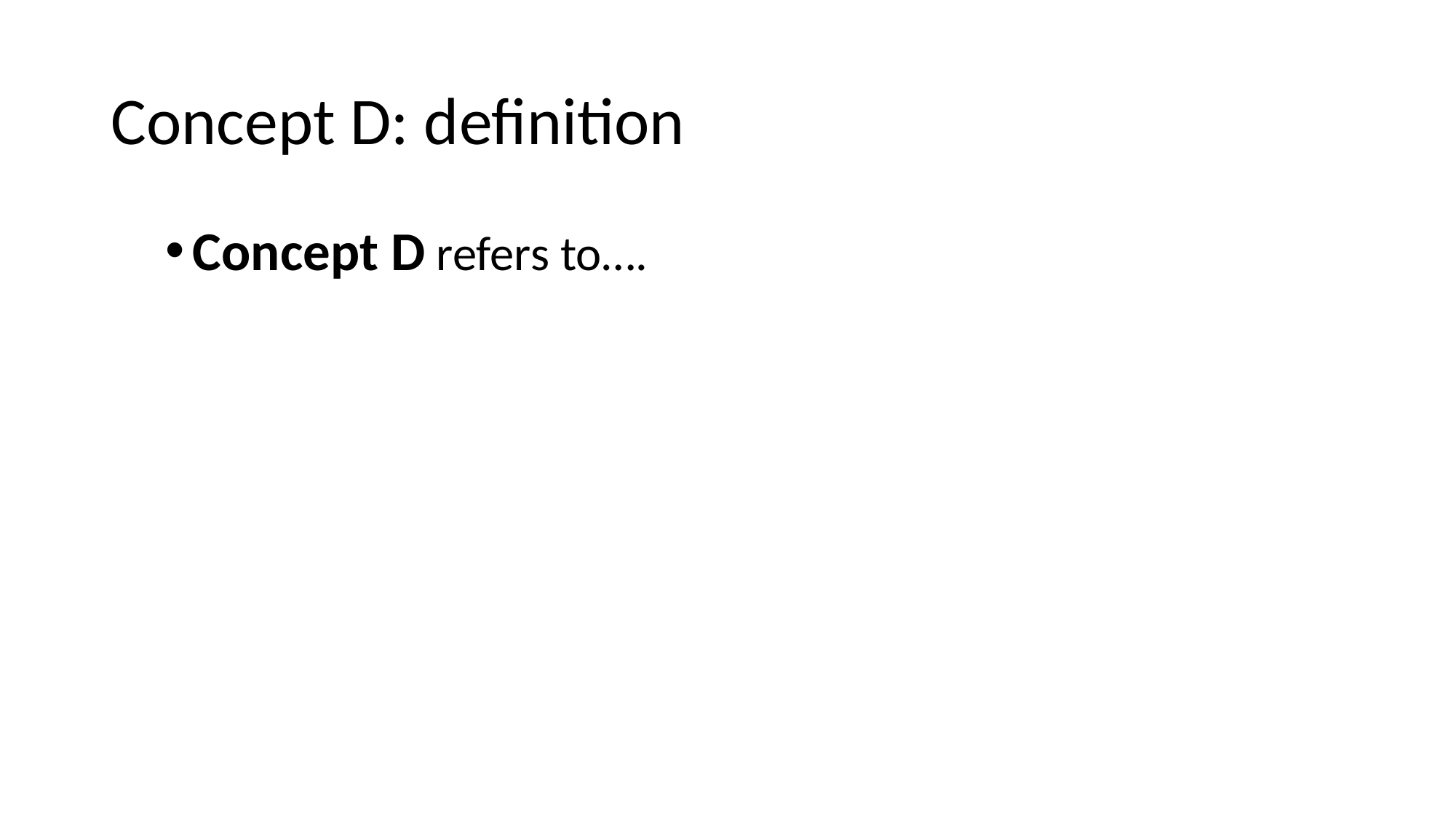

# Concept D: definition
Concept D refers to….